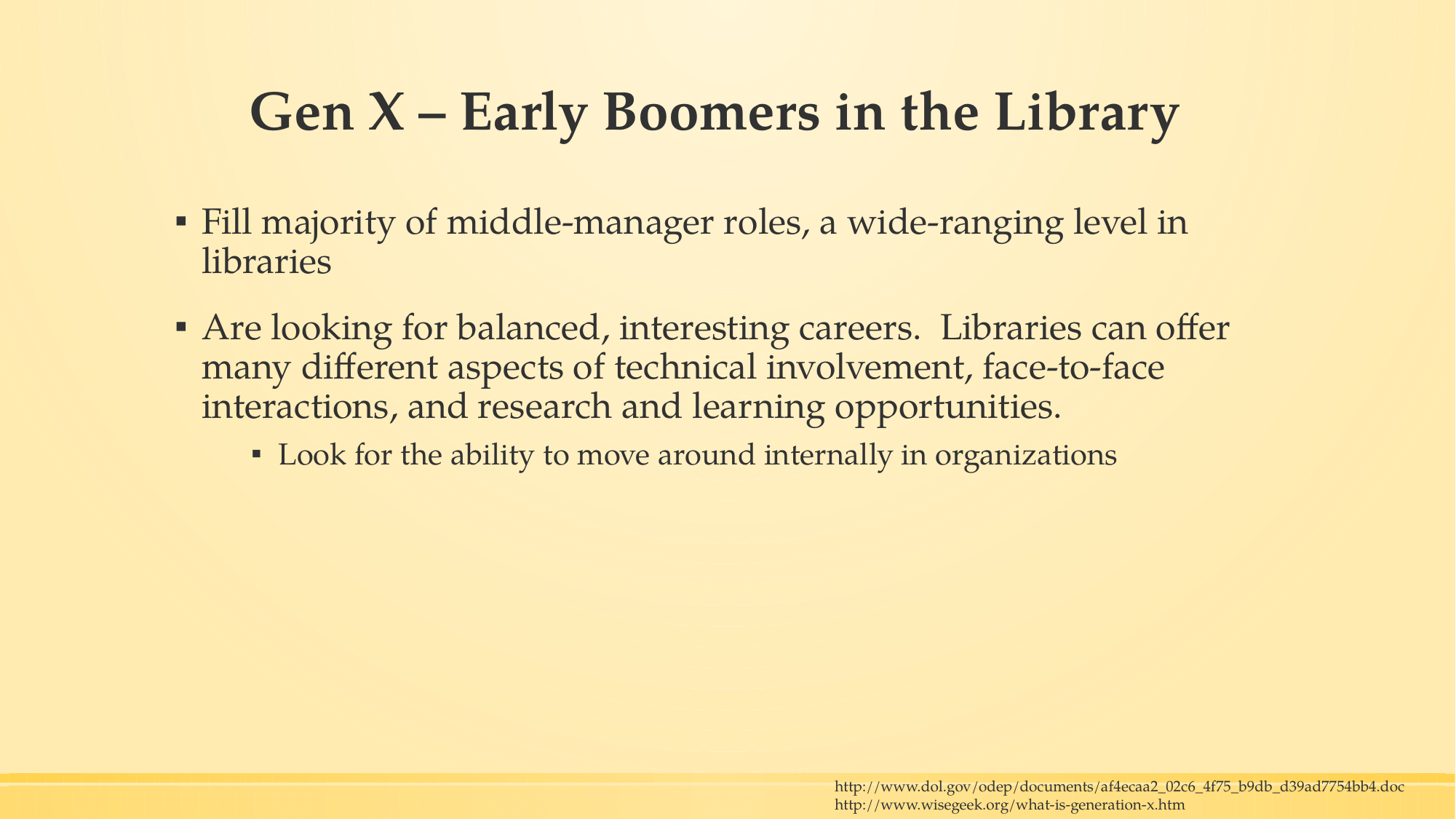

# Gen X – Early Boomers in the Library
Fill majority of middle-manager roles, a wide-ranging level in libraries
Are looking for balanced, interesting careers.  Libraries can offer many different aspects of technical involvement, face-to-face interactions, and research and learning opportunities.
Look for the ability to move around internally in organizations

http://www.dol.gov/odep/documents/af4ecaa2_02c6_4f75_b9db_d39ad7754bb4.doc
http://www.wisegeek.org/what-is-generation-x.htm